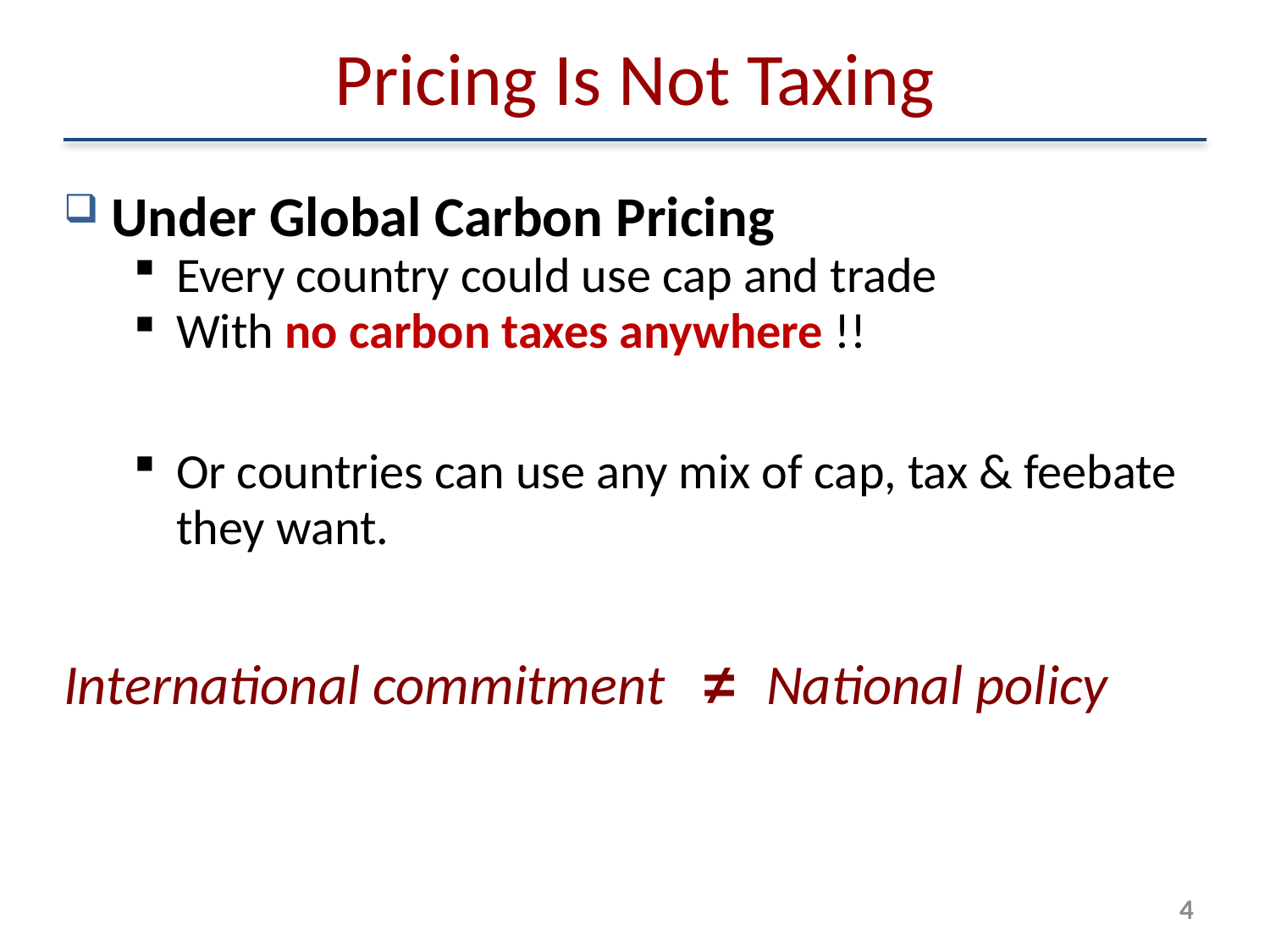

# Pricing Is Not Taxing
Under Global Carbon Pricing
Every country could use cap and trade
With no carbon taxes anywhere !!

Or countries can use any mix of cap, tax & feebate they want.

International commitment   ≠  National policy
4